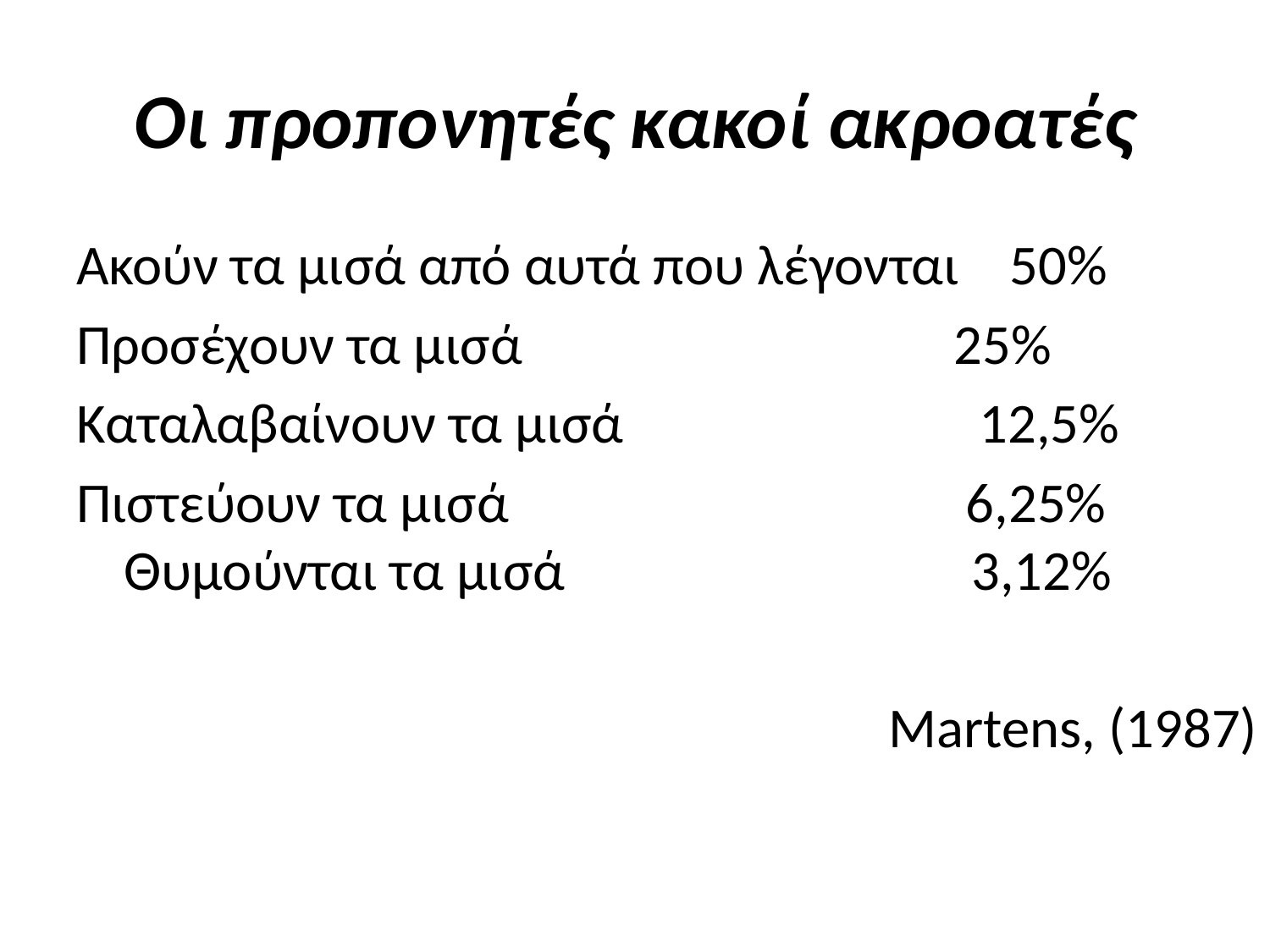

# Οι προπονητές κακοί ακροατές
Ακούν τα μισά από αυτά που λέγονται    50%
Προσέχουν τα μισά                                  25%
Καταλαβαίνουν τα μισά                            12,5%
Πιστεύουν τα μισά                                    6,25%      Θυμούνται τα μισά                                3,12%

Martens, (1987)